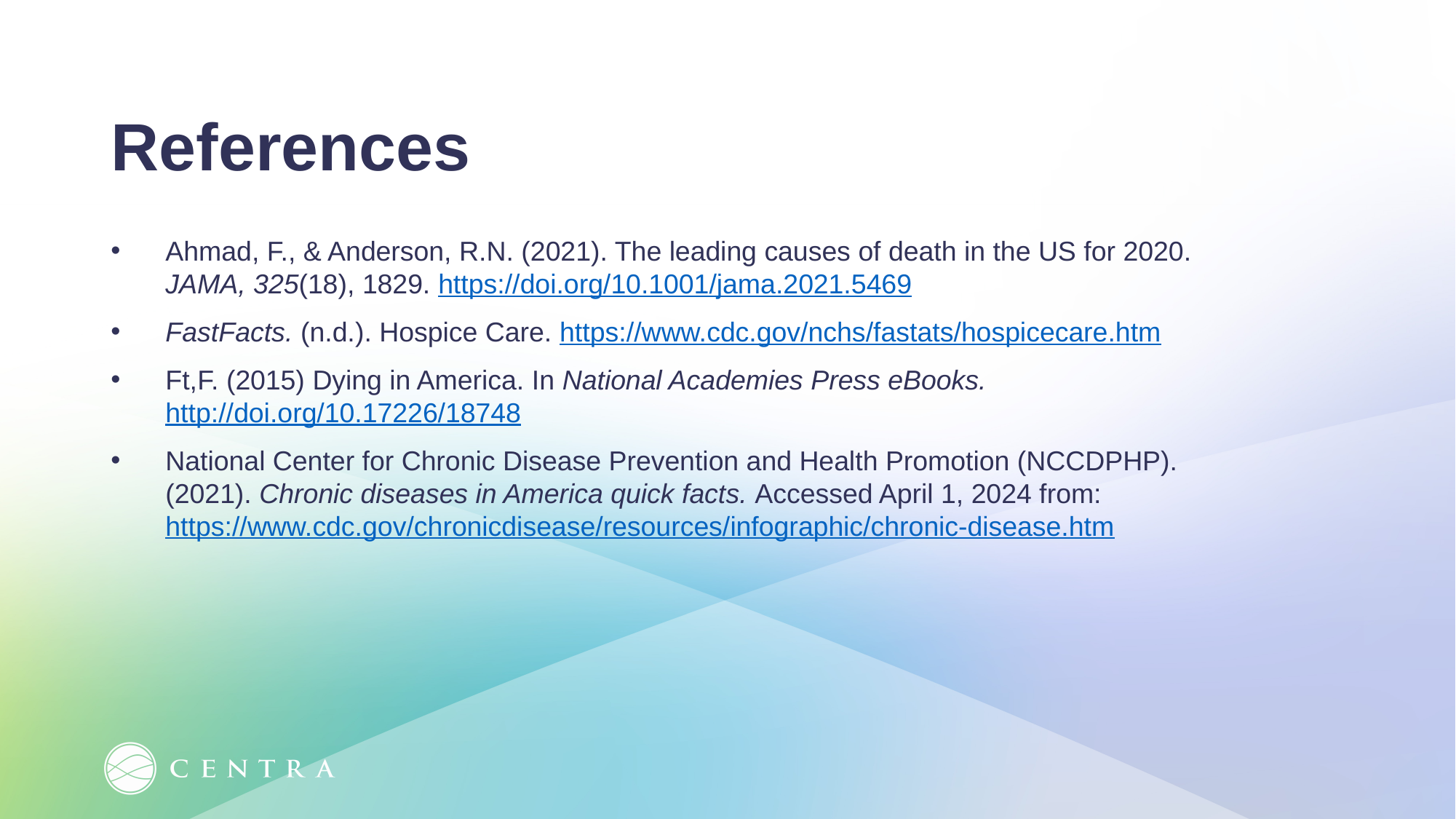

References
Ahmad, F., & Anderson, R.N. (2021). The leading causes of death in the US for 2020. JAMA, 325(18), 1829. https://doi.org/10.1001/jama.2021.5469
FastFacts. (n.d.). Hospice Care. https://www.cdc.gov/nchs/fastats/hospicecare.htm
Ft,F. (2015) Dying in America. In National Academies Press eBooks. http://doi.org/10.17226/18748
National Center for Chronic Disease Prevention and Health Promotion (NCCDPHP). (2021). Chronic diseases in America quick facts. Accessed April 1, 2024 from: https://www.cdc.gov/chronicdisease/resources/infographic/chronic-disease.htm